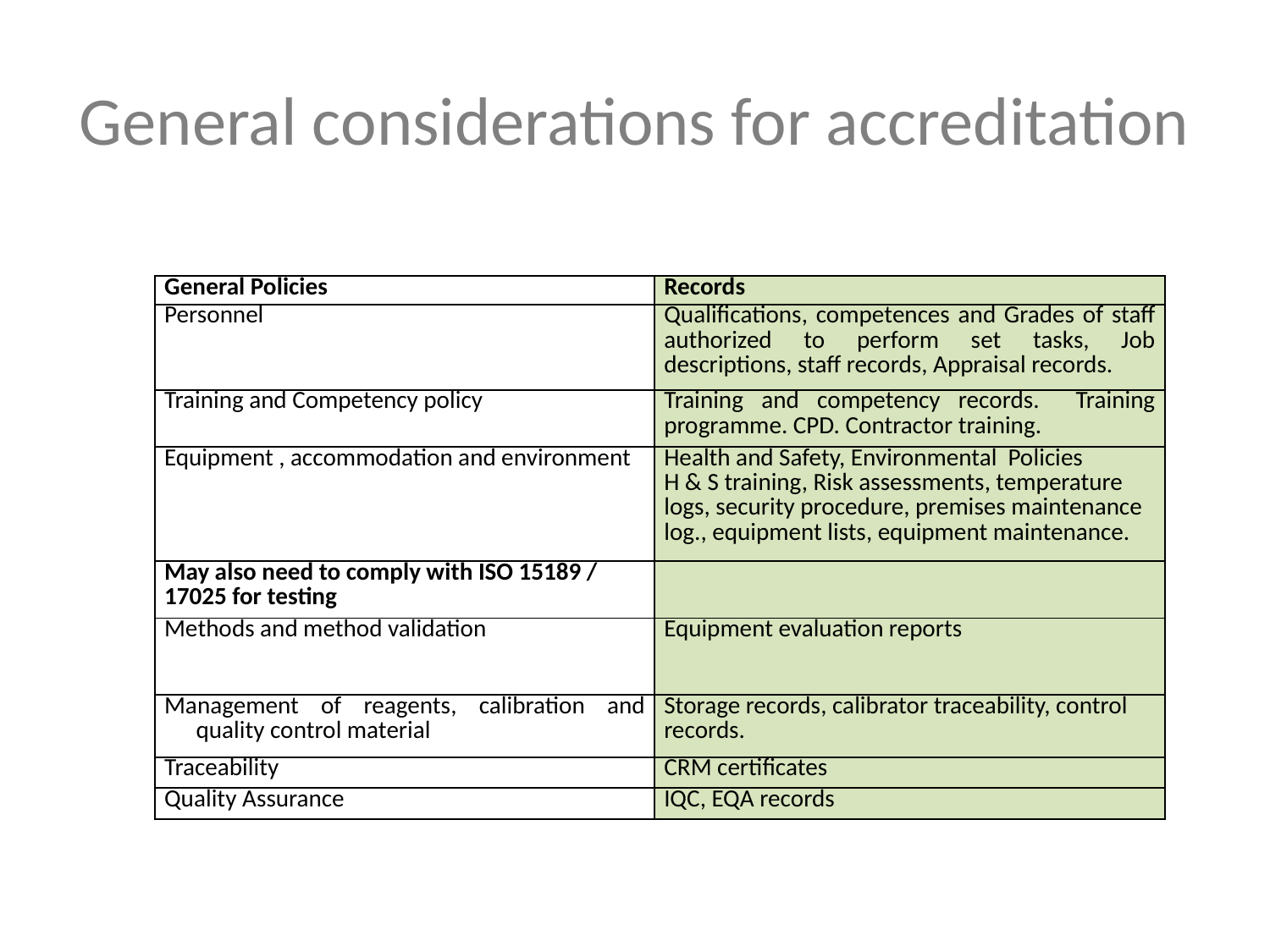

# General considerations for accreditation
| General Policies | Records |
| --- | --- |
| Personnel | Qualifications, competences and Grades of staff authorized to perform set tasks, Job descriptions, staff records, Appraisal records. |
| Training and Competency policy | Training and competency records. Training programme. CPD. Contractor training. |
| Equipment , accommodation and environment | Health and Safety, Environmental Policies H & S training, Risk assessments, temperature logs, security procedure, premises maintenance log., equipment lists, equipment maintenance. |
| May also need to comply with ISO 15189 / 17025 for testing |  |
| Methods and method validation | Equipment evaluation reports |
| Management of reagents, calibration and quality control material | Storage records, calibrator traceability, control records. |
| Traceability | CRM certificates |
| Quality Assurance | IQC, EQA records |